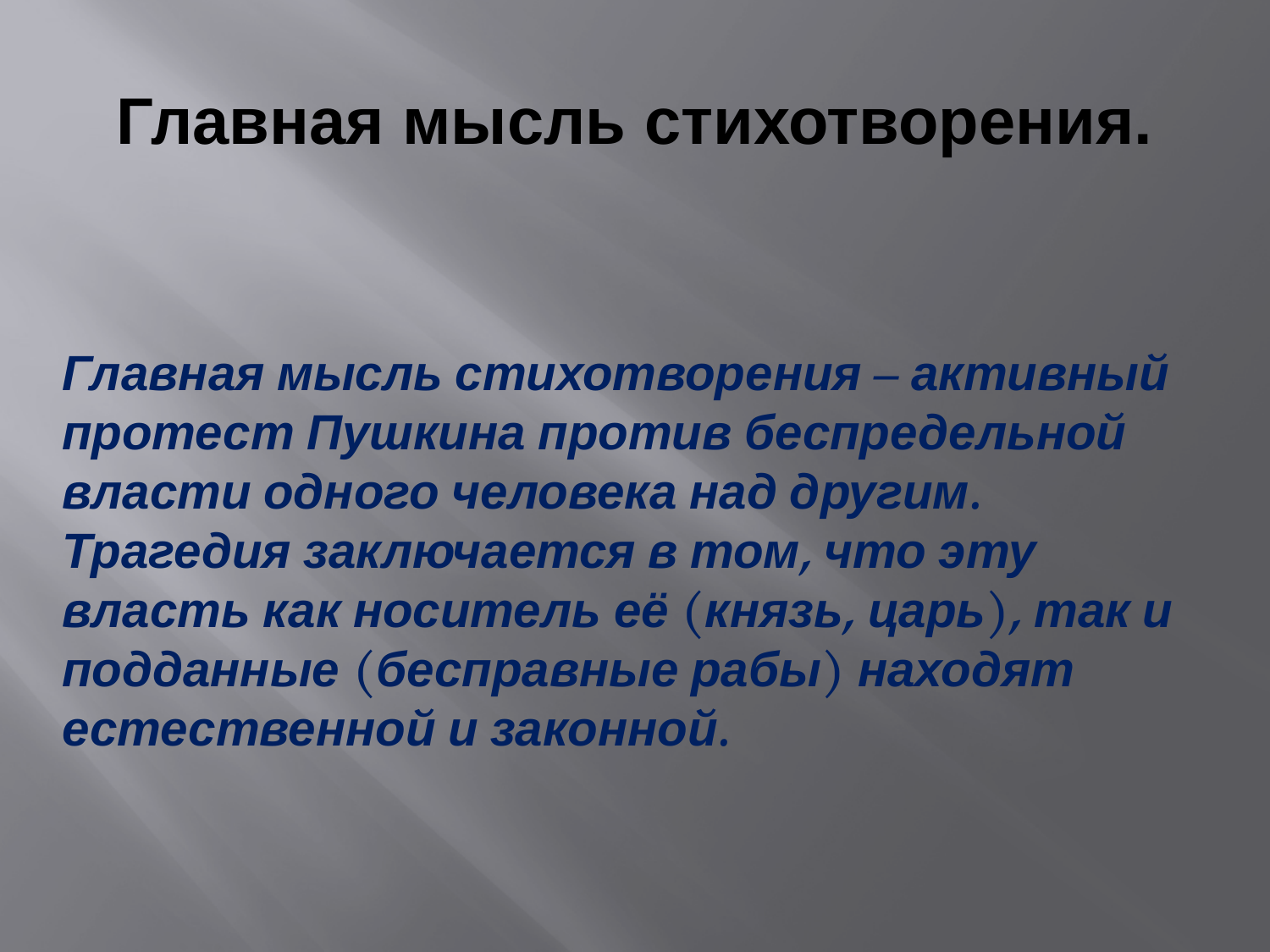

# Главная мысль стихотворения.
Главная мысль стихотворения – активный протест Пушкина против беспредельной власти одного человека над другим. Трагедия заключается в том, что эту власть как носитель её (князь, царь), так и подданные (бесправные рабы) находят естественной и законной.